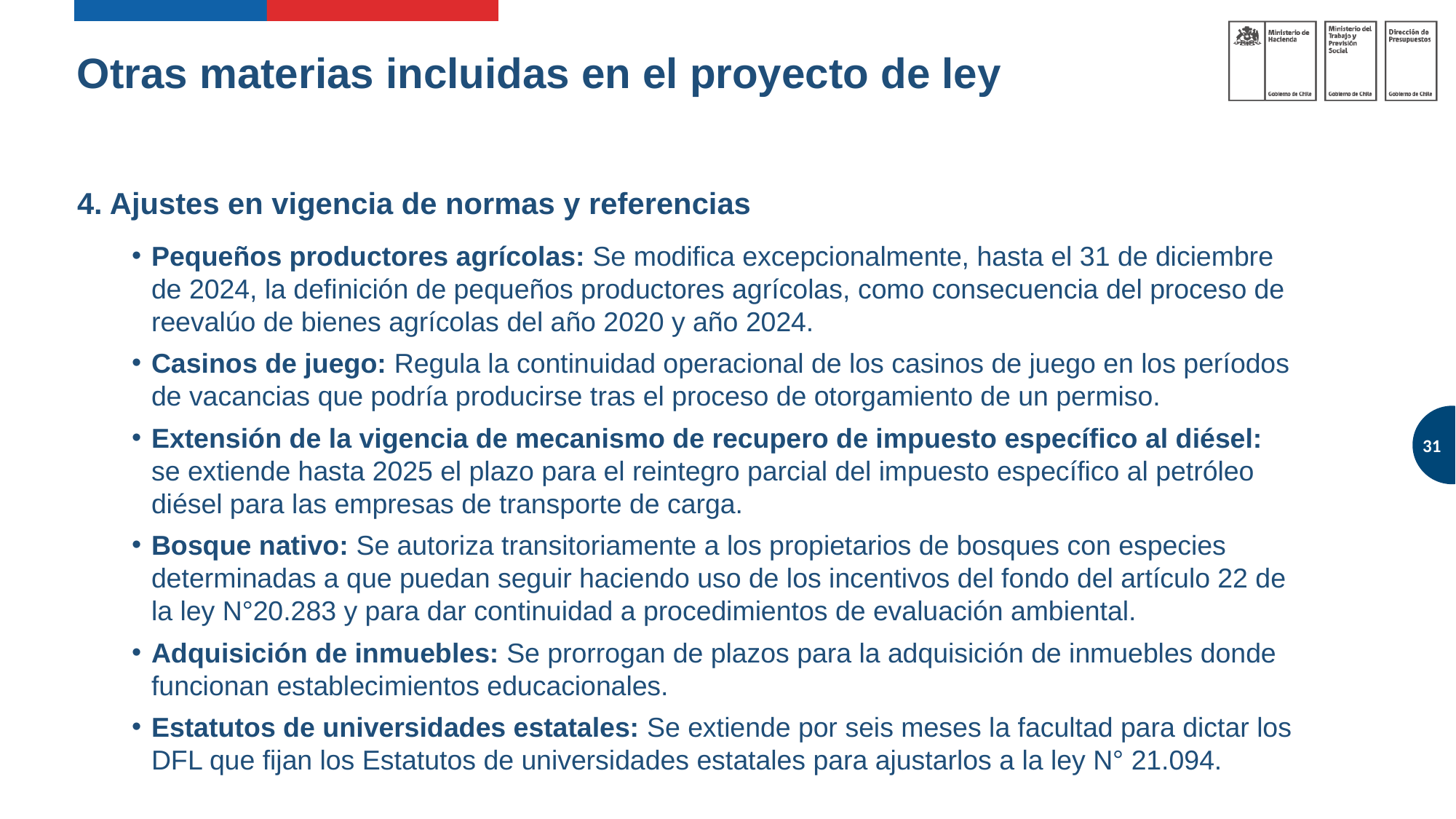

Otras materias incluidas en el proyecto de ley
4. Ajustes en vigencia de normas y referencias
Pequeños productores agrícolas: Se modifica excepcionalmente, hasta el 31 de diciembre de 2024, la definición de pequeños productores agrícolas, como consecuencia del proceso de reevalúo de bienes agrícolas del año 2020 y año 2024.
Casinos de juego: Regula la continuidad operacional de los casinos de juego en los períodos de vacancias que podría producirse tras el proceso de otorgamiento de un permiso.
Extensión de la vigencia de mecanismo de recupero de impuesto específico al diésel: se extiende hasta 2025 el plazo para el reintegro parcial del impuesto específico al petróleo diésel para las empresas de transporte de carga.
Bosque nativo: Se autoriza transitoriamente a los propietarios de bosques con especies determinadas a que puedan seguir haciendo uso de los incentivos del fondo del artículo 22 de la ley N°20.283 y para dar continuidad a procedimientos de evaluación ambiental.
Adquisición de inmuebles: Se prorrogan de plazos para la adquisición de inmuebles donde funcionan establecimientos educacionales.
Estatutos de universidades estatales: Se extiende por seis meses la facultad para dictar los DFL que fijan los Estatutos de universidades estatales para ajustarlos a la ley N° 21.094.

31